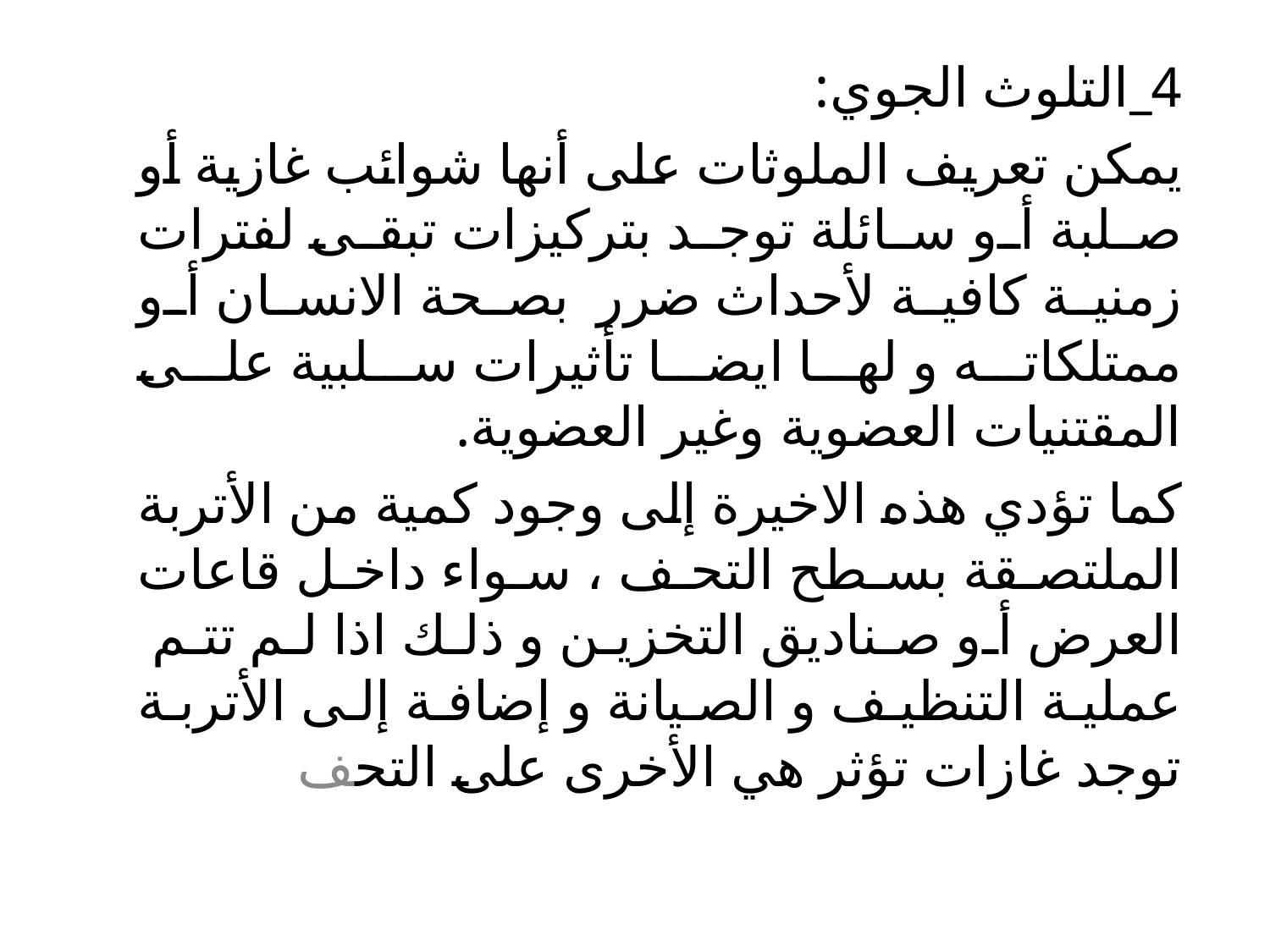

4_التلوث الجوي:
يمكن تعريف الملوثات على أنها شوائب غازية أو صلبة أو سائلة توجد بتركيزات تبقى لفترات زمنية كافية لأحداث ضرر  بصحة الانسان أو ممتلكاته و لها ايضا تأثيرات سلبية على المقتنيات العضوية وغير العضوية.
كما تؤدي هذه الاخيرة إلى وجود كمية من الأتربة الملتصقة بسطح التحف ، سواء داخل قاعات العرض أو صناديق التخزين و ذلك اذا لم تتم  عملية التنظيف و الصيانة و إضافة إلى الأتربة توجد غازات تؤثر هي الأخرى على التحف